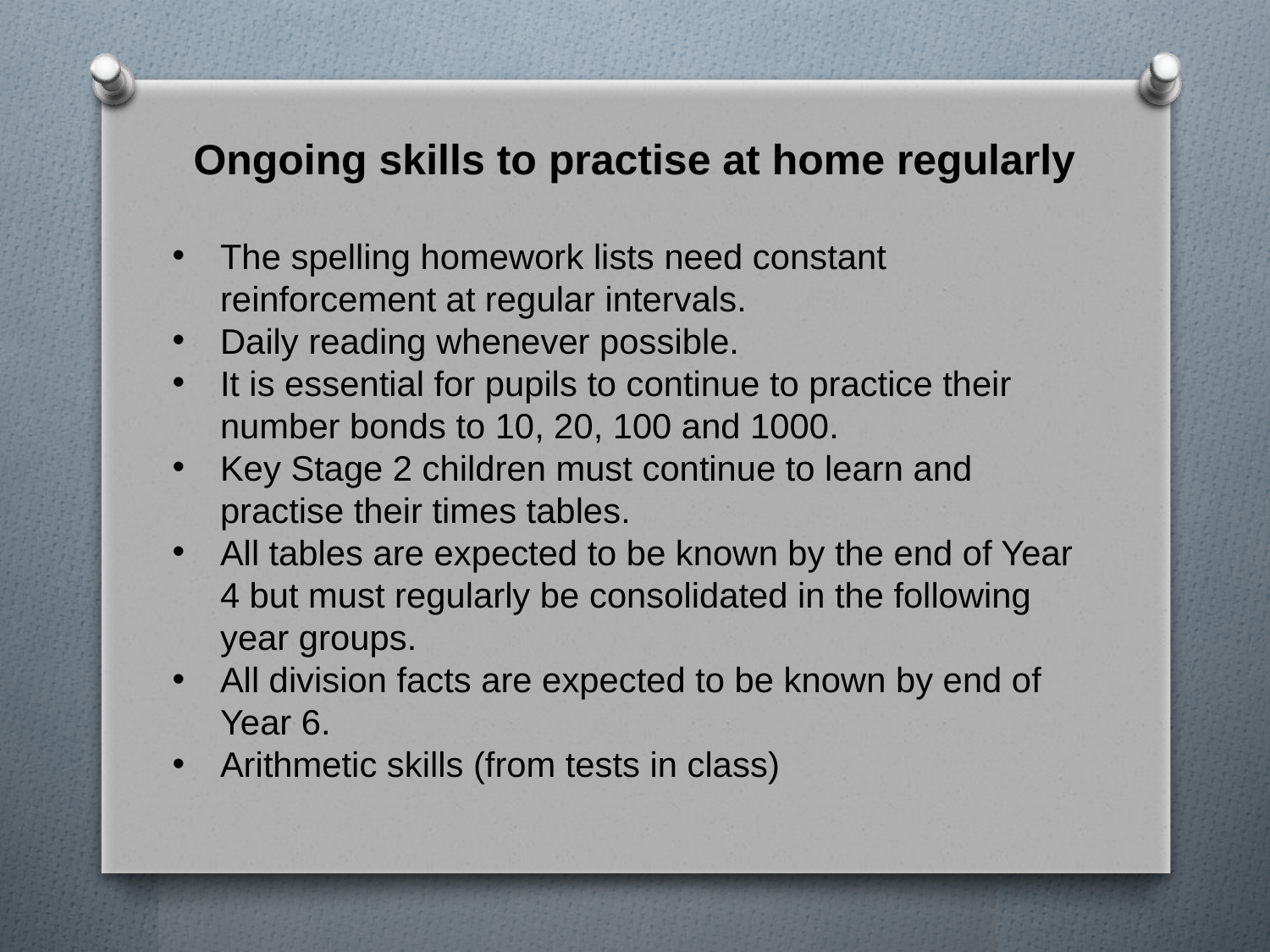

Ongoing skills to practise at home regularly

The spelling homework lists need constant reinforcement at regular intervals.
Daily reading whenever possible.
It is essential for pupils to continue to practice their number bonds to 10, 20, 100 and 1000.
Key Stage 2 children must continue to learn and practise their times tables.
All tables are expected to be known by the end of Year 4 but must regularly be consolidated in the following year groups.
All division facts are expected to be known by end of Year 6.
Arithmetic skills (from tests in class)